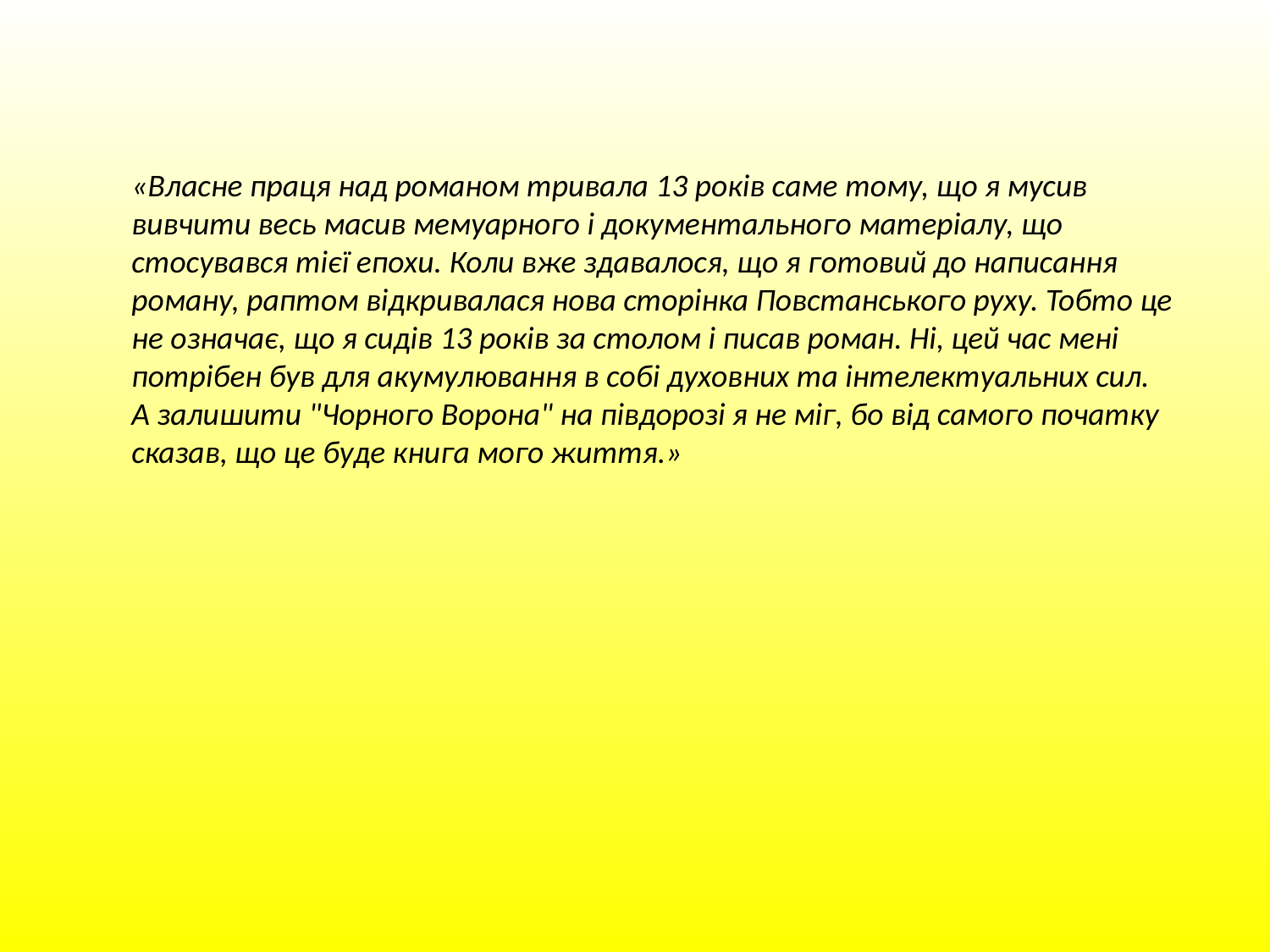

«Власне праця над романом тривала 13 років саме тому, що я мусив вивчити весь масив мемуарного і документального матеріалу, що стосувався тієї епохи. Коли вже здавалося, що я готовий до написання роману, раптом відкривалася нова сторінка Повстанського руху. Тобто це не означає, що я сидів 13 років за столом і писав роман. Ні, цей час мені потрібен був для акумулювання в собі духовних та інтелектуальних сил.
А залишити "Чорного Ворона" на півдорозі я не міг, бо від самого початку сказав, що це буде книга мого життя.»